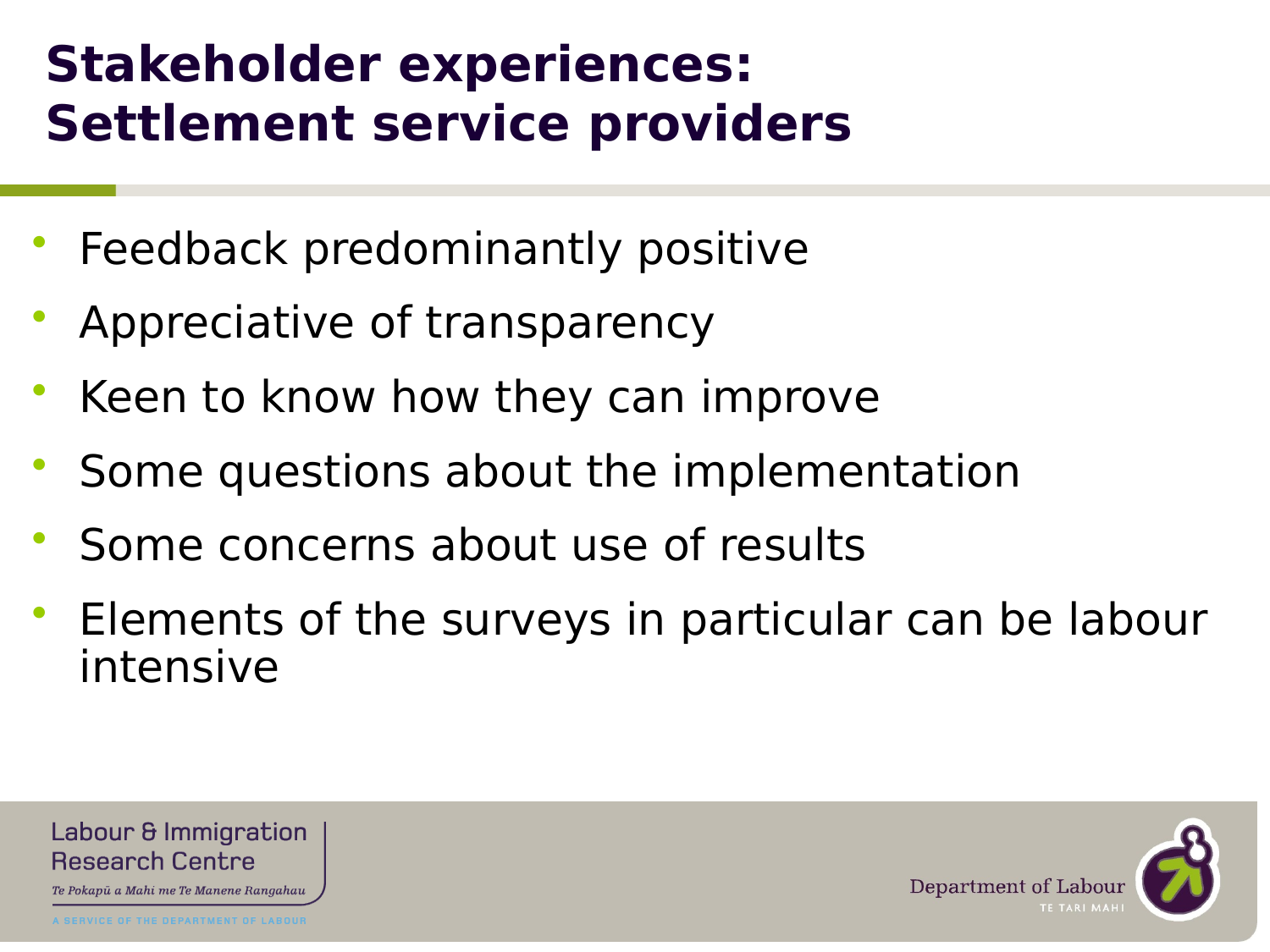

# Stakeholder experiences: Settlement service providers
Feedback predominantly positive
Appreciative of transparency
Keen to know how they can improve
Some questions about the implementation
Some concerns about use of results
Elements of the surveys in particular can be labour intensive